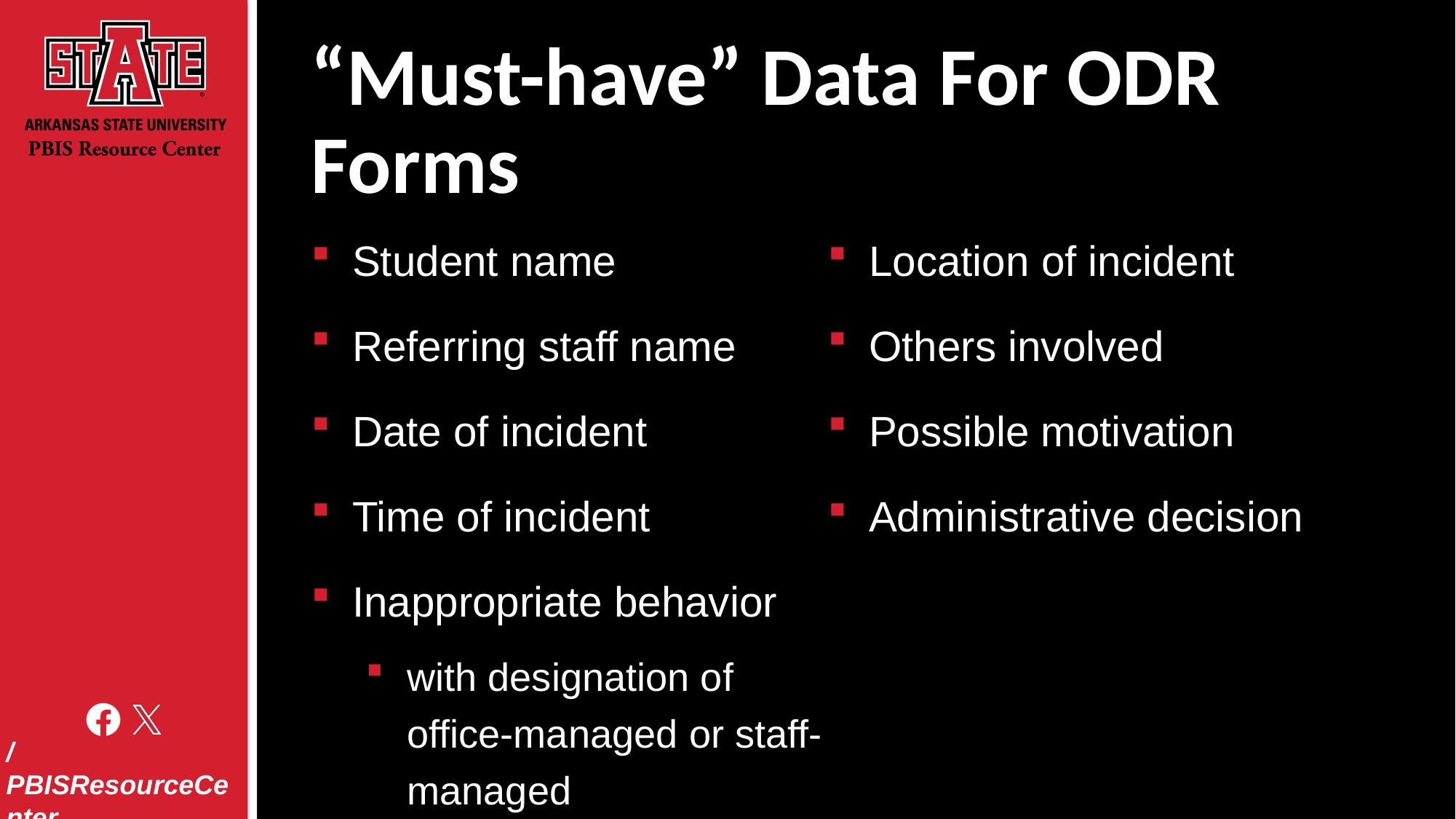

# “Must-have” Data For ODR Forms
Student name
Referring staff name
Date of incident
Time of incident
Inappropriate behavior
with designation of office-managed or staff-managed
Location of incident
Others involved
Possible motivation
Administrative decision